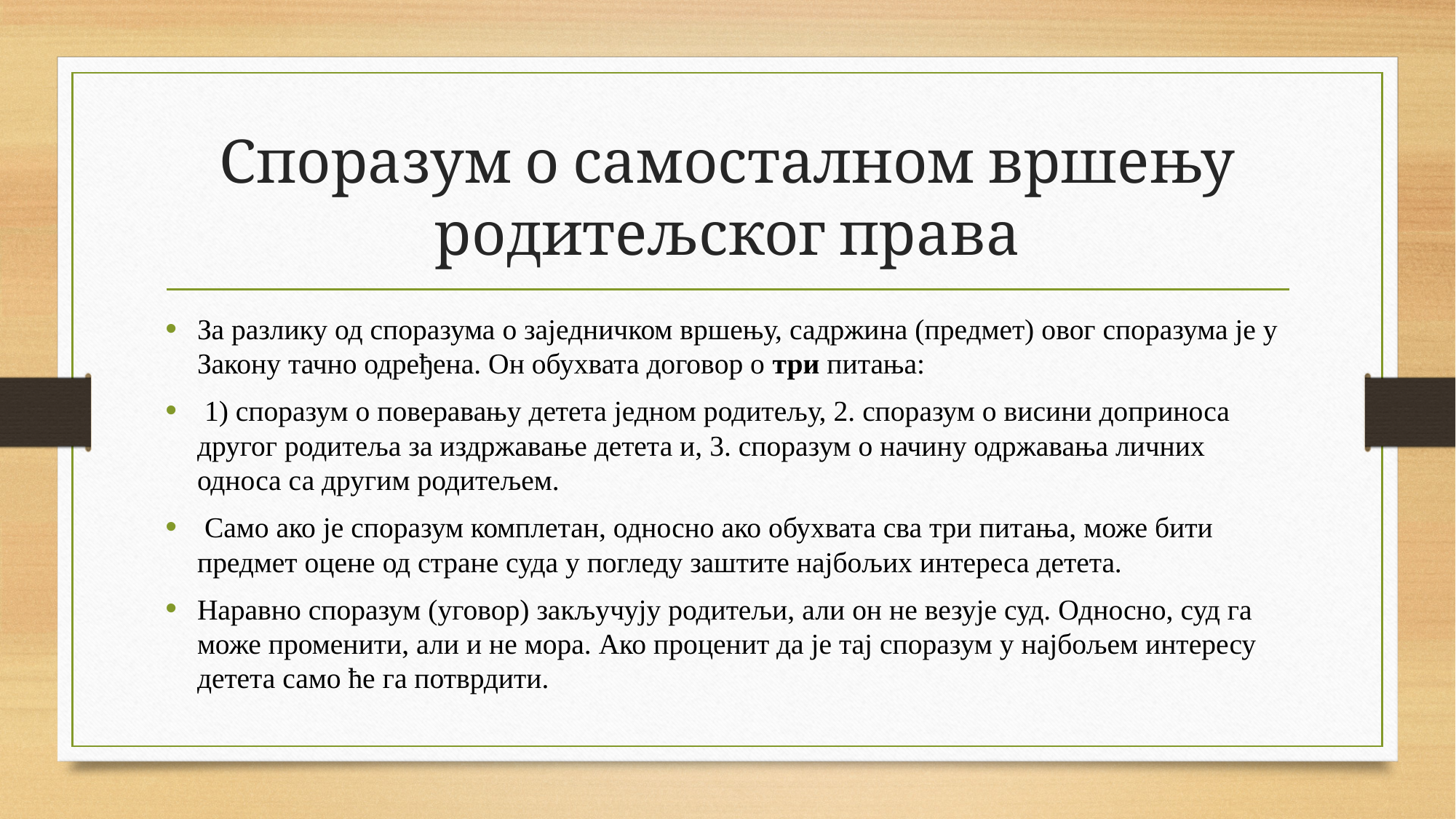

# Споразум о самосталном вршењу родитељског права
За разлику од споразума о заједничком вршењу, садржина (предмет) овог споразума је у Закону тачно одређена. Он обухвата договор о три питања:
 1) споразум о поверавању детета једном родитељу, 2. споразум о висини доприноса другог родитеља за издржавање детета и, 3. споразум о начину одржавања личних односа са другим родитељем.
 Само ако је споразум комплетан, односно ако обухвата сва три питања, може бити предмет оцене од стране суда у погледу заштите најбољих интереса детета.
Наравно споразум (уговор) закључују родитељи, али он не везује суд. Односно, суд га може променити, али и не мора. Ако проценит да је тај споразум у најбољем интересу детета само ће га потврдити.